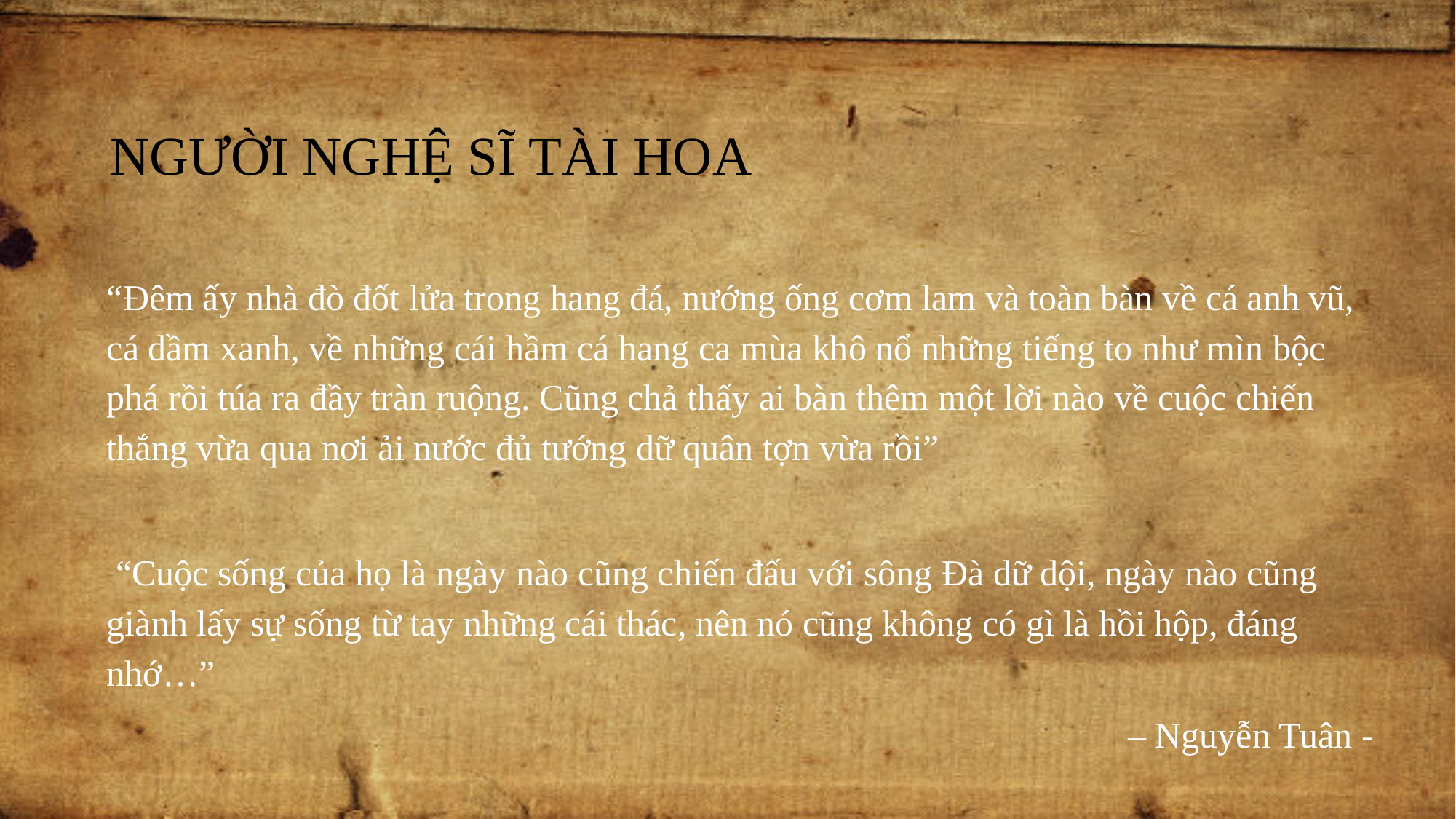

NGƯỜI NGHỆ SĨ TÀI HOA
“Đêm ấy nhà đò đốt lửa trong hang đá, nướng ống cơm lam và toàn bàn về cá anh vũ, cá dầm xanh, về những cái hầm cá hang ca mùa khô nổ những tiếng to như mìn bộc phá rồi túa ra đầy tràn ruộng. Cũng chả thấy ai bàn thêm một lời nào về cuộc chiến thắng vừa qua nơi ải nước đủ tướng dữ quân tợn vừa rồi”

 “Cuộc sống của họ là ngày nào cũng chiến đấu với sông Đà dữ dội, ngày nào cũng giành lấy sự sống từ tay những cái thác, nên nó cũng không có gì là hồi hộp, đáng nhớ…”
– Nguyễn Tuân -